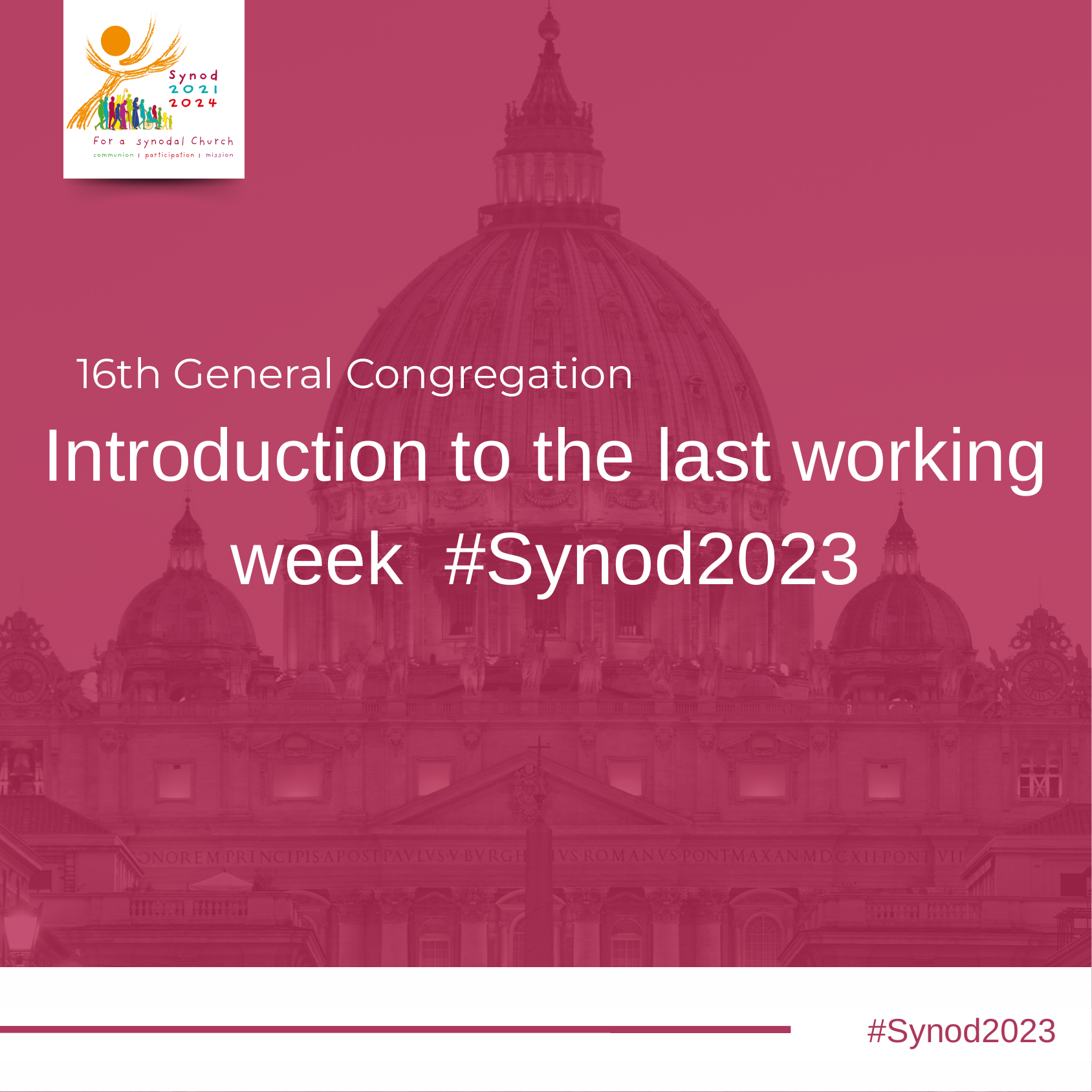

16th General Congregation
Introduction to the last working week  #Synod2023

#Synod2023